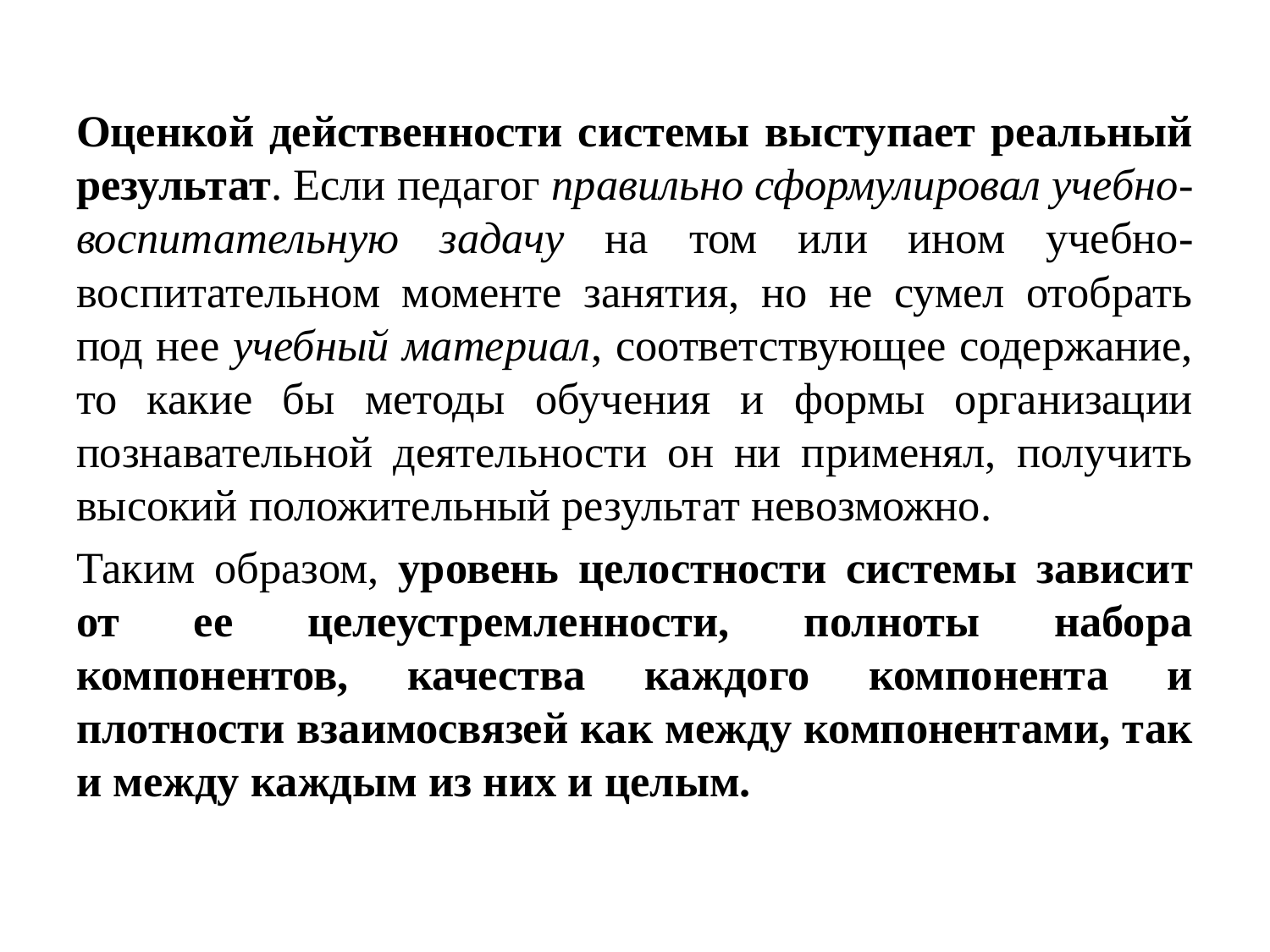

Оценкой действенности системы выступает реальный результат. Если педагог правильно сформулировал учебно-воспитательную задачу на том или ином учебно-воспитательном моменте занятия, но не сумел отобрать под нее учебный материал, соответствующее содержание, то какие бы методы обучения и формы организации познавательной деятельности он ни применял, получить высокий положительный результат невозможно.
Таким образом, уровень целостности системы зависит от ее целеустремленности, полноты набора компонентов, качества каждого компонента и плотности взаимосвязей как между компонентами, так и между каждым из них и целым.